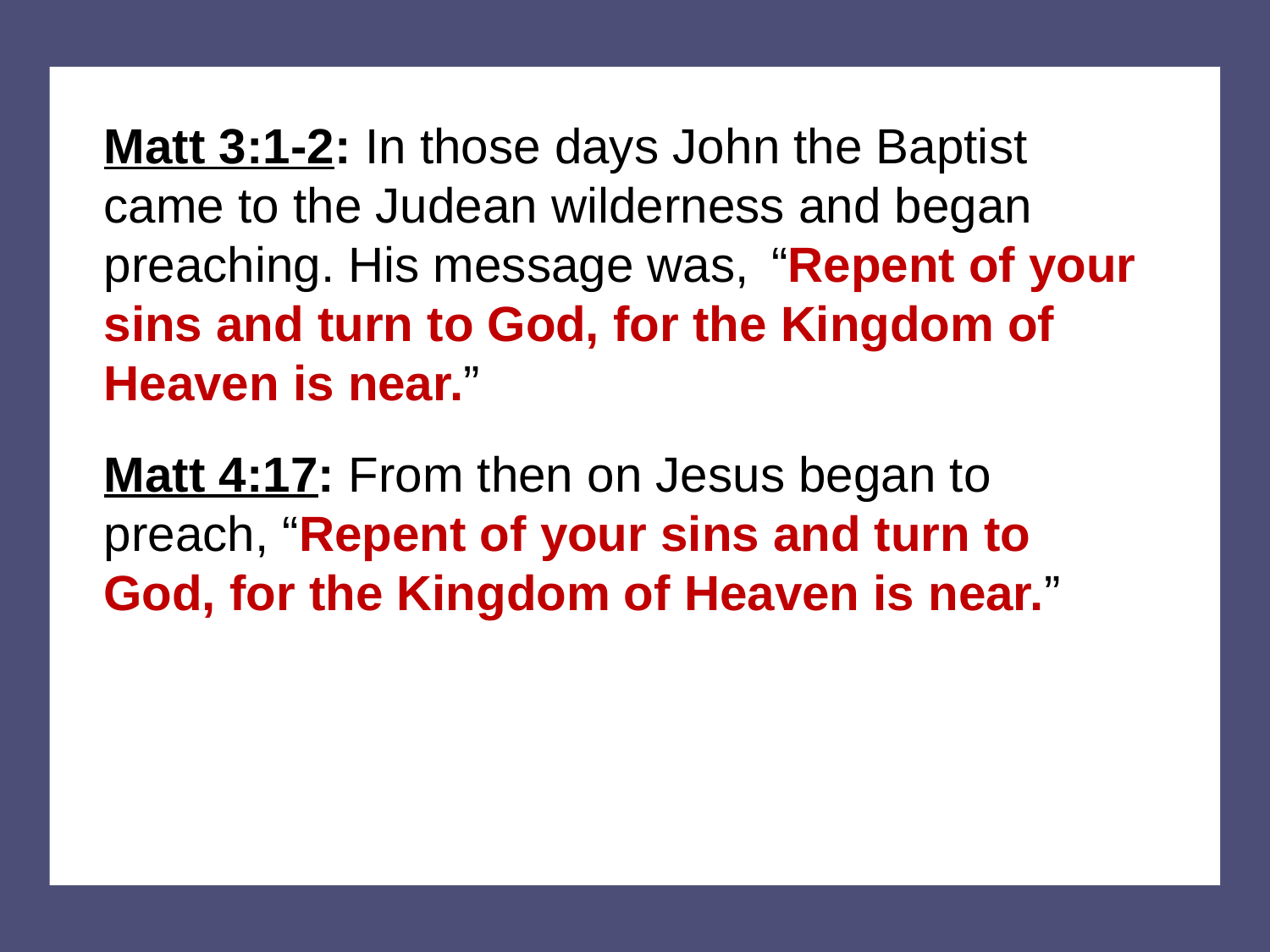

Matt 3:1-2: In those days John the Baptist came to the Judean wilderness and began preaching. His message was,  “Repent of your sins and turn to God, for the Kingdom of Heaven is near.”
Matt 4:17: From then on Jesus began to preach, “Repent of your sins and turn to God, for the Kingdom of Heaven is near.”